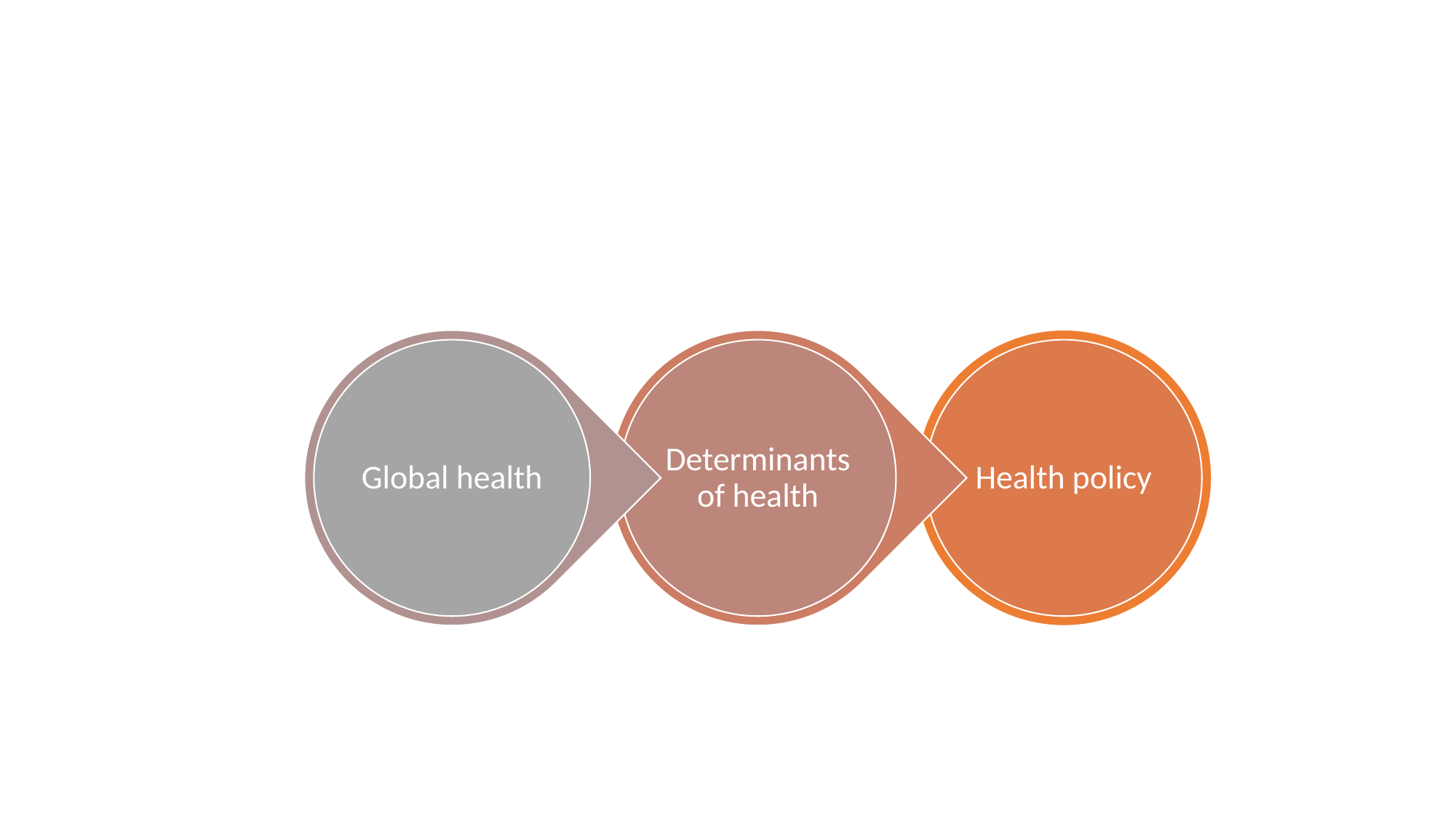

#
Health policy
Determinants of health
Global health